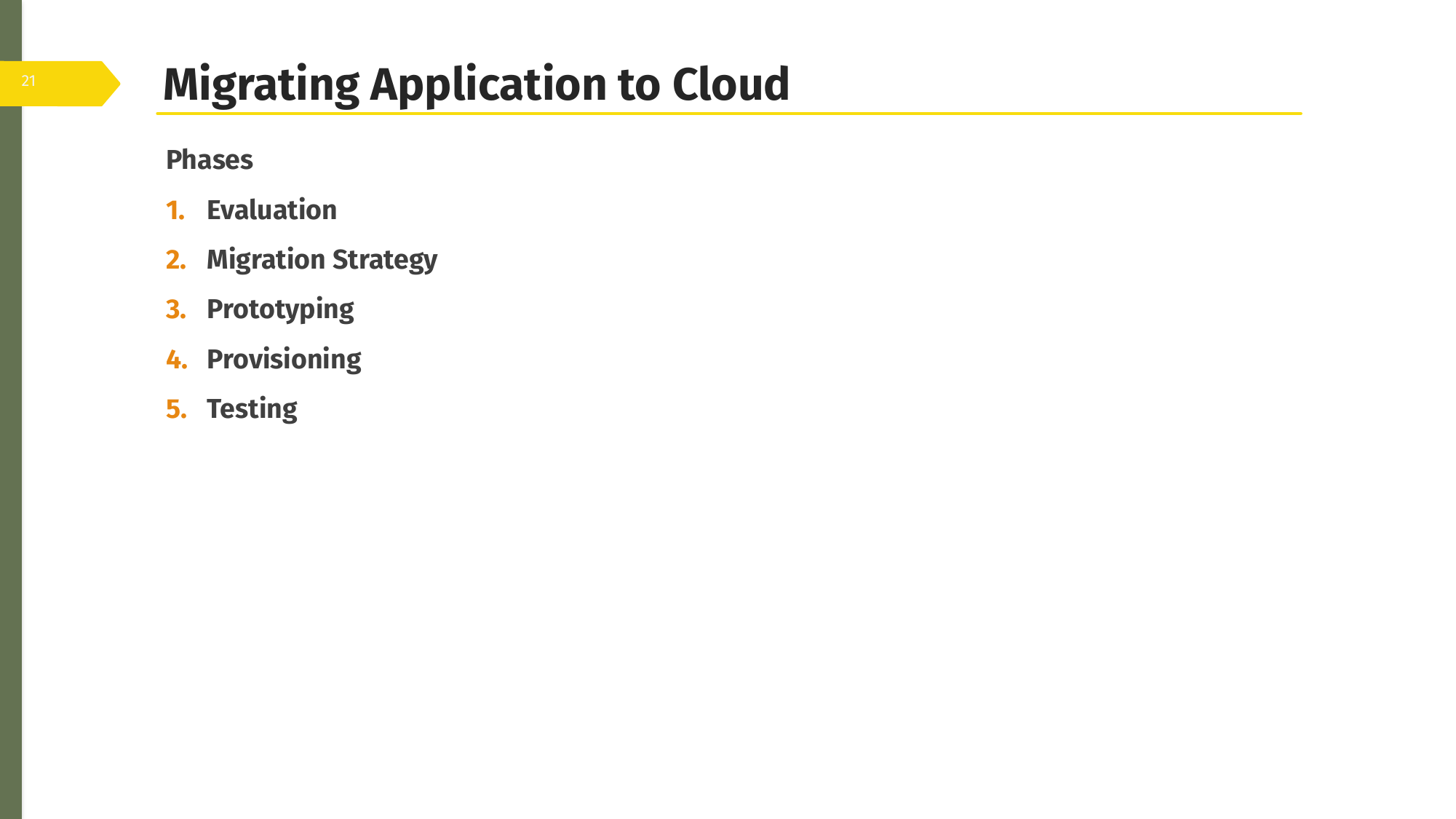

# Migrating Application to Cloud
Phases
Evaluation
Migration Strategy
Prototyping
Provisioning
Testing